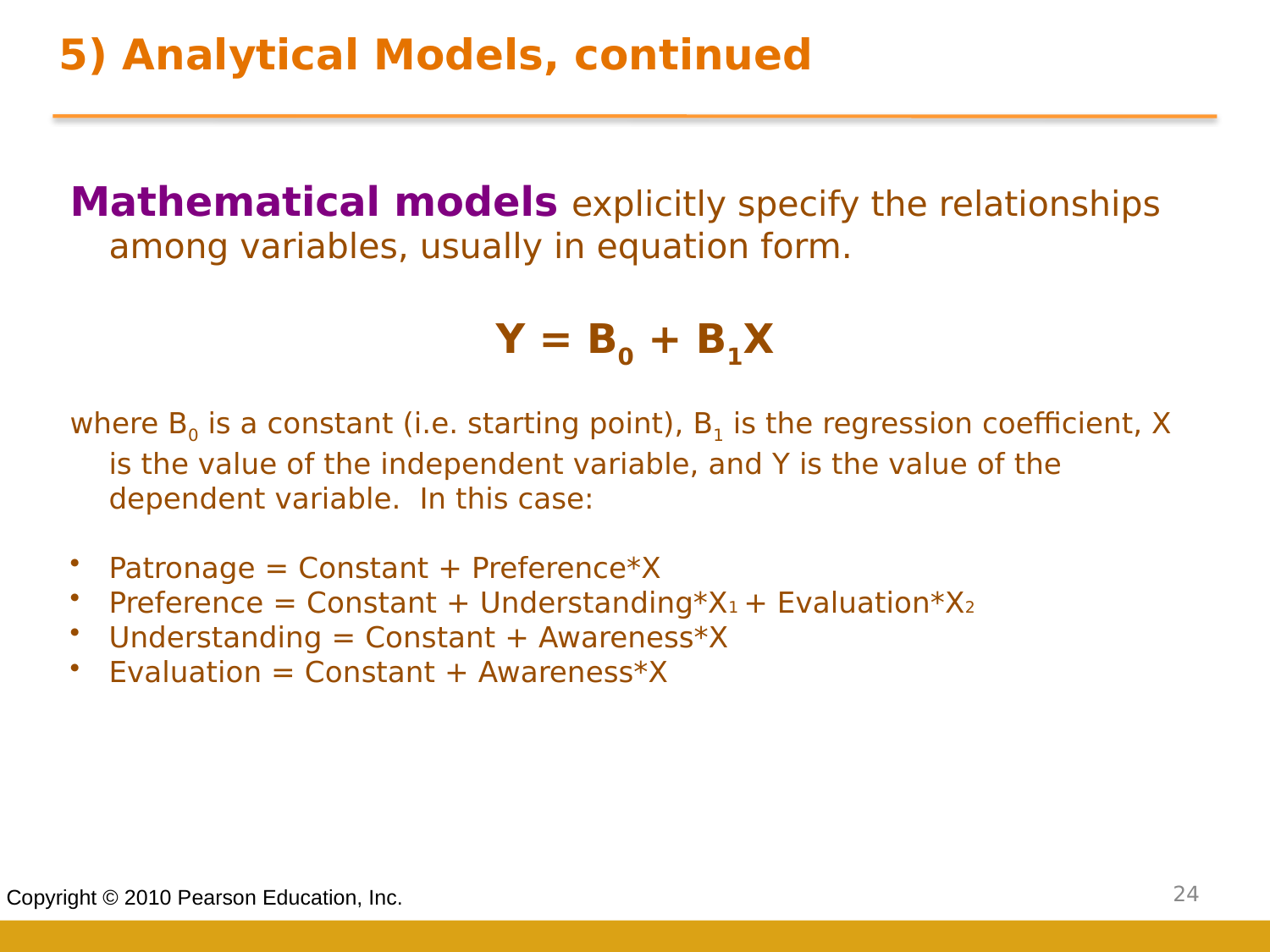

5) Analytical Models, continued
Mathematical models explicitly specify the relationships among variables, usually in equation form.

Y = Β0 + Β1X

where Β0 is a constant (i.e. starting point), Β1 is the regression coefficient, X is the value of the independent variable, and Y is the value of the dependent variable.  In this case:

Patronage = Constant + Preference*X
Preference = Constant + Understanding*X1 + Evaluation*X2
Understanding = Constant + Awareness*X
Evaluation = Constant + Awareness*X

24